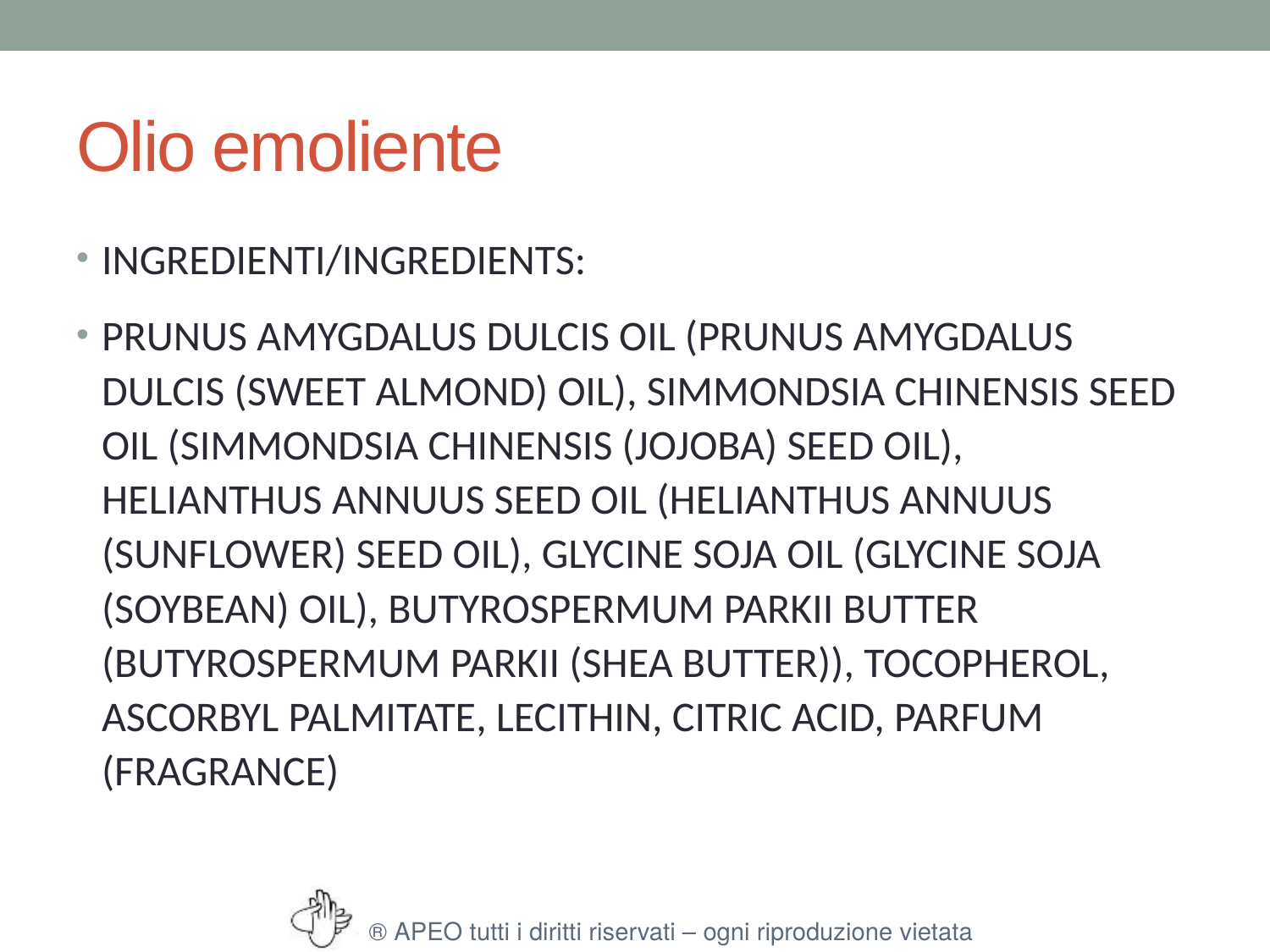

# Olio emoliente
INGREDIENTI/INGREDIENTS:
PRUNUS AMYGDALUS DULCIS OIL (PRUNUS AMYGDALUS DULCIS (SWEET ALMOND) OIL), SIMMONDSIA CHINENSIS SEED OIL (SIMMONDSIA CHINENSIS (JOJOBA) SEED OIL), HELIANTHUS ANNUUS SEED OIL (HELIANTHUS ANNUUS (SUNFLOWER) SEED OIL), GLYCINE SOJA OIL (GLYCINE SOJA (SOYBEAN) OIL), BUTYROSPERMUM PARKII BUTTER (BUTYROSPERMUM PARKII (SHEA BUTTER)), TOCOPHEROL, ASCORBYL PALMITATE, LECITHIN, CITRIC ACID, PARFUM (FRAGRANCE)